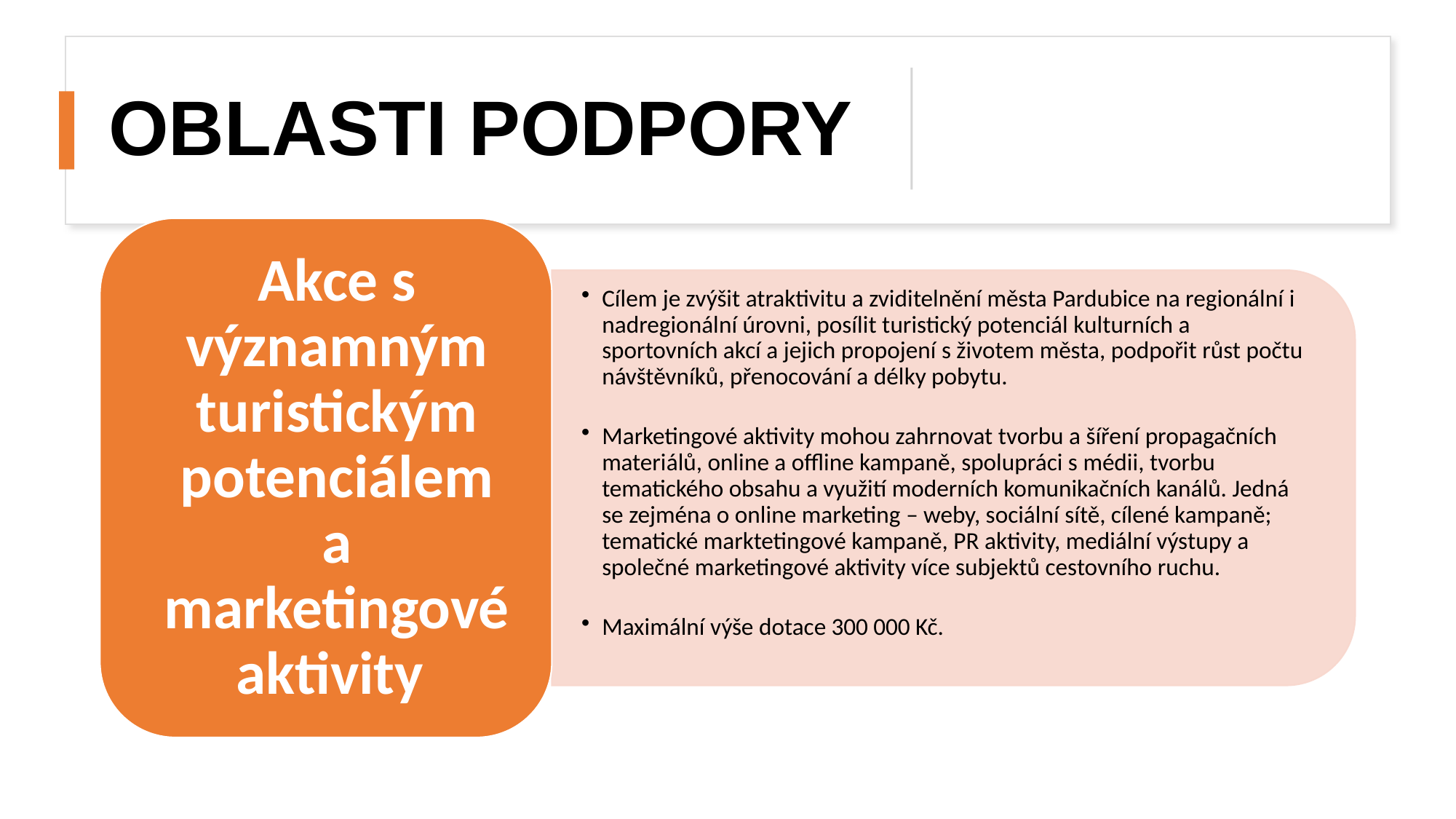

# OBLASTI PODPORY

Cílem je zvýšit atraktivitu a zviditelnění města Pardubice na regionální i nadregionální úrovni, posílit turistický potenciál kulturních a sportovních akcí a jejich propojení s životem města, podpořit růst počtu návštěvníků, přenocování a délky pobytu.

Marketingové aktivity mohou zahrnovat tvorbu a šíření propagačních materiálů, online a offline kampaně, spolupráci s médii, tvorbu tematického obsahu a využití moderních komunikačních kanálů. Jedná se zejména o online marketing – weby, sociální sítě, cílené kampaně; tematické marktetingové kampaně, PR aktivity, mediální výstupy a společné marketingové aktivity více subjektů cestovního ruchu.

Maximální výše dotace 300 000 Kč.

Akce s významným turistickým potenciálem a marketingové aktivity